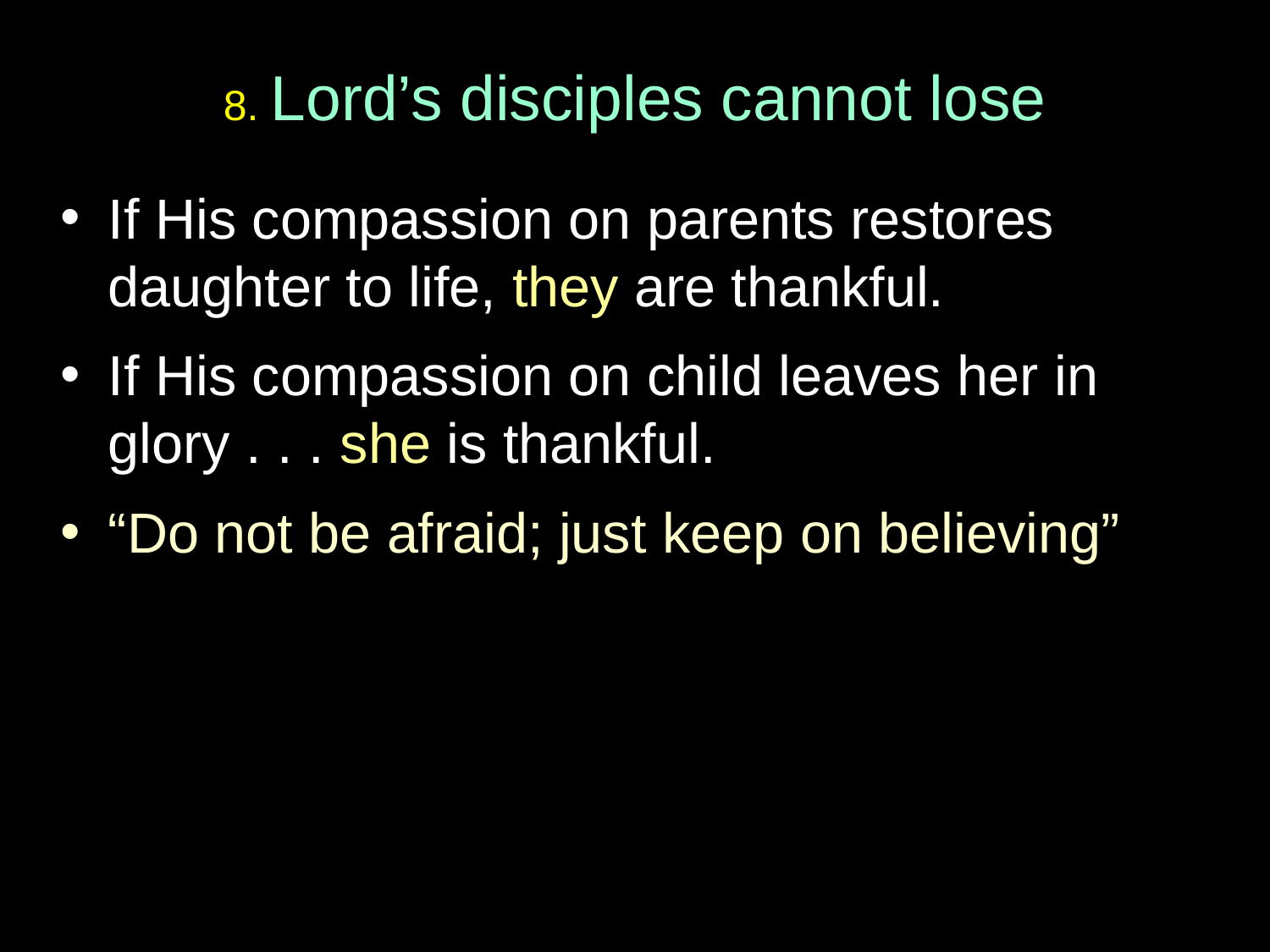

# 8. Lord’s disciples cannot lose
If His compassion on parents restores daughter to life, they are thankful.
If His compassion on child leaves her in glory . . . she is thankful.
“Do not be afraid; just keep on believing”